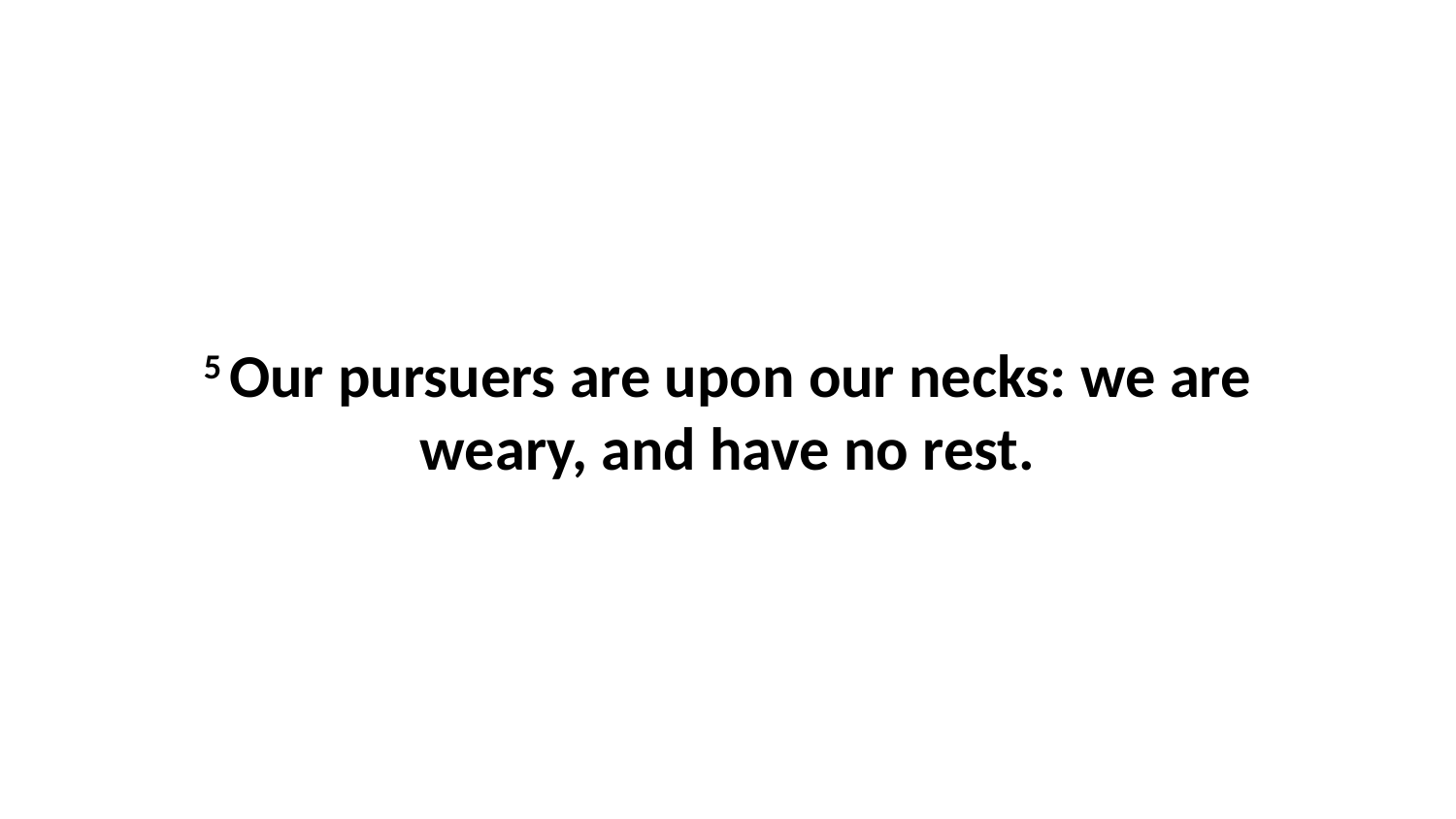

5 Our pursuers are upon our necks: we are weary, and have no rest.